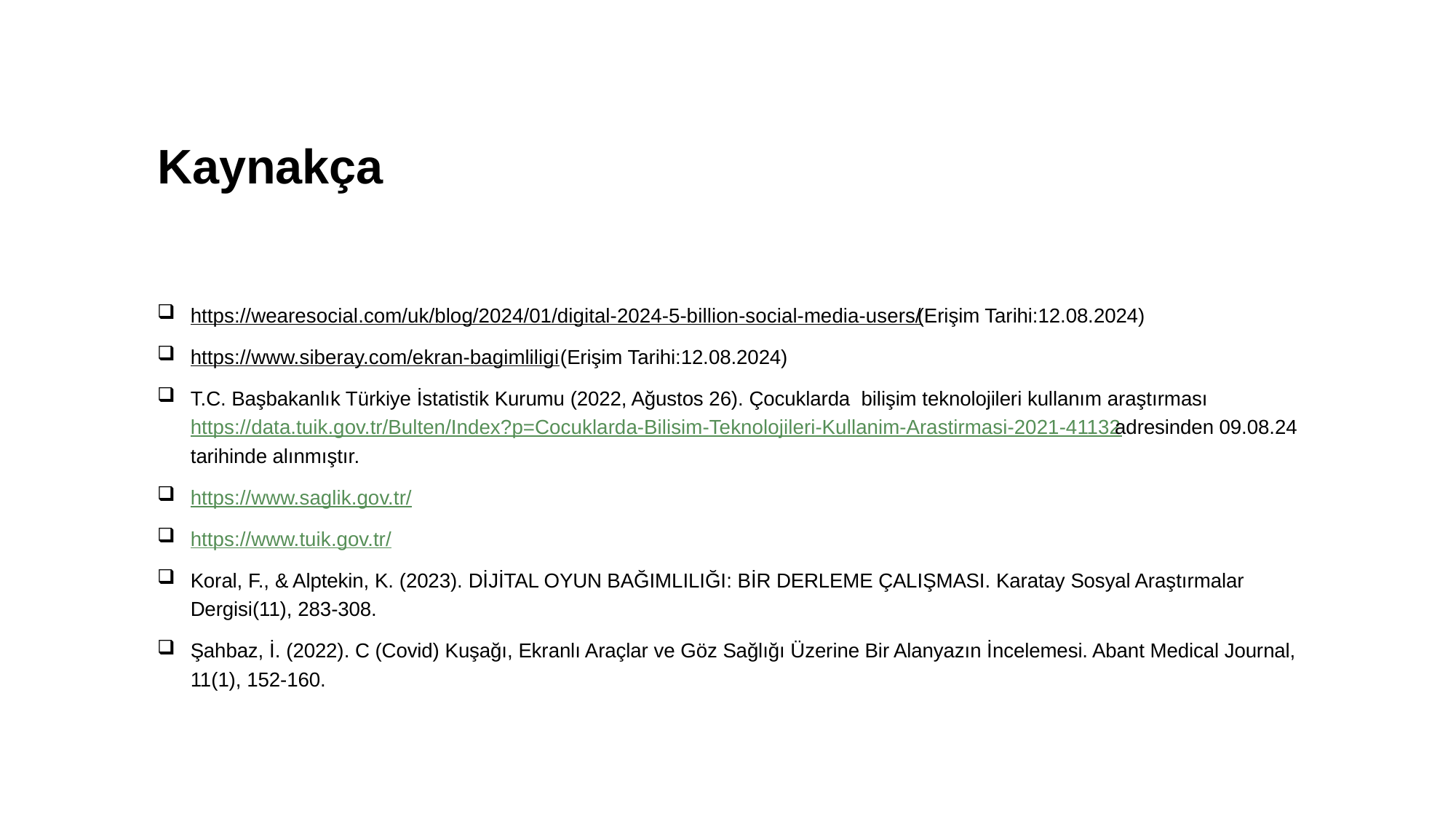

# Kaynakça
https://wearesocial.com/uk/blog/2024/01/digital-2024-5-billion-social-media-users/ (Erişim Tarihi:12.08.2024)
https://www.siberay.com/ekran-bagimliligi (Erişim Tarihi:12.08.2024)
T.C. Başbakanlık Türkiye İstatistik Kurumu (2022, Ağustos 26). Çocuklarda  bilişim teknolojileri kullanım araştırması https://data.tuik.gov.tr/Bulten/Index?p=Cocuklarda-Bilisim-Teknolojileri-Kullanim-Arastirmasi-2021-41132 adresinden 09.08.24 tarihinde alınmıştır.
https://www.saglik.gov.tr/
https://www.tuik.gov.tr/
Koral, F., & Alptekin, K. (2023). DİJİTAL OYUN BAĞIMLILIĞI: BİR DERLEME ÇALIŞMASI. Karatay Sosyal Araştırmalar Dergisi(11), 283-308.
Şahbaz, İ. (2022). C (Covid) Kuşağı, Ekranlı Araçlar ve Göz Sağlığı Üzerine Bir Alanyazın İncelemesi. Abant Medical Journal, 11(1), 152-160.